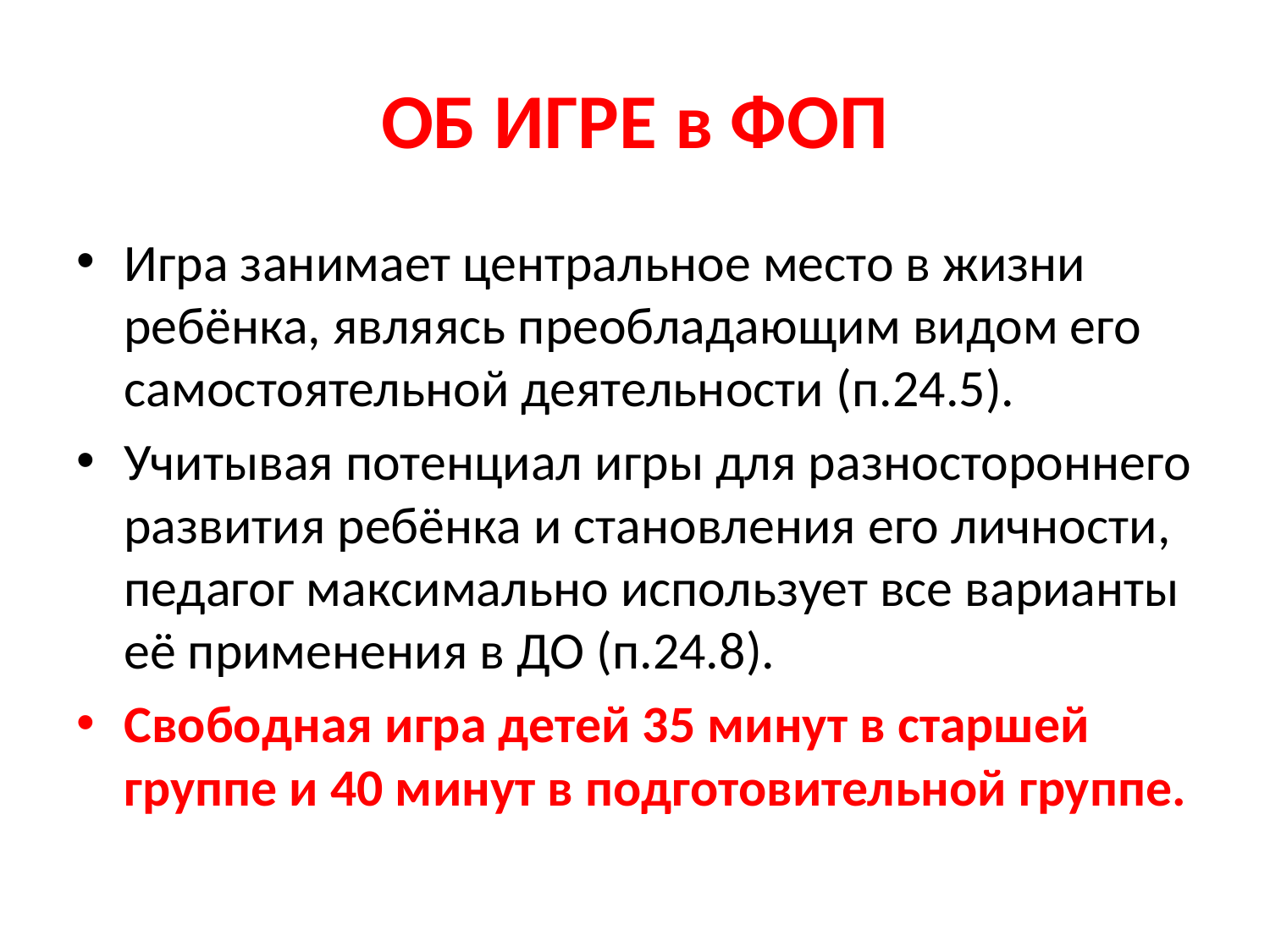

# ОБ ИГРЕ в ФОП
Игра занимает центральное место в жизни ребёнка, являясь преобладающим видом его самостоятельной деятельности (п.24.5).
Учитывая потенциал игры для разностороннего развития ребёнка и становления его личности, педагог максимально использует все варианты её применения в ДО (п.24.8).
Свободная игра детей 35 минут в старшей группе и 40 минут в подготовительной группе.